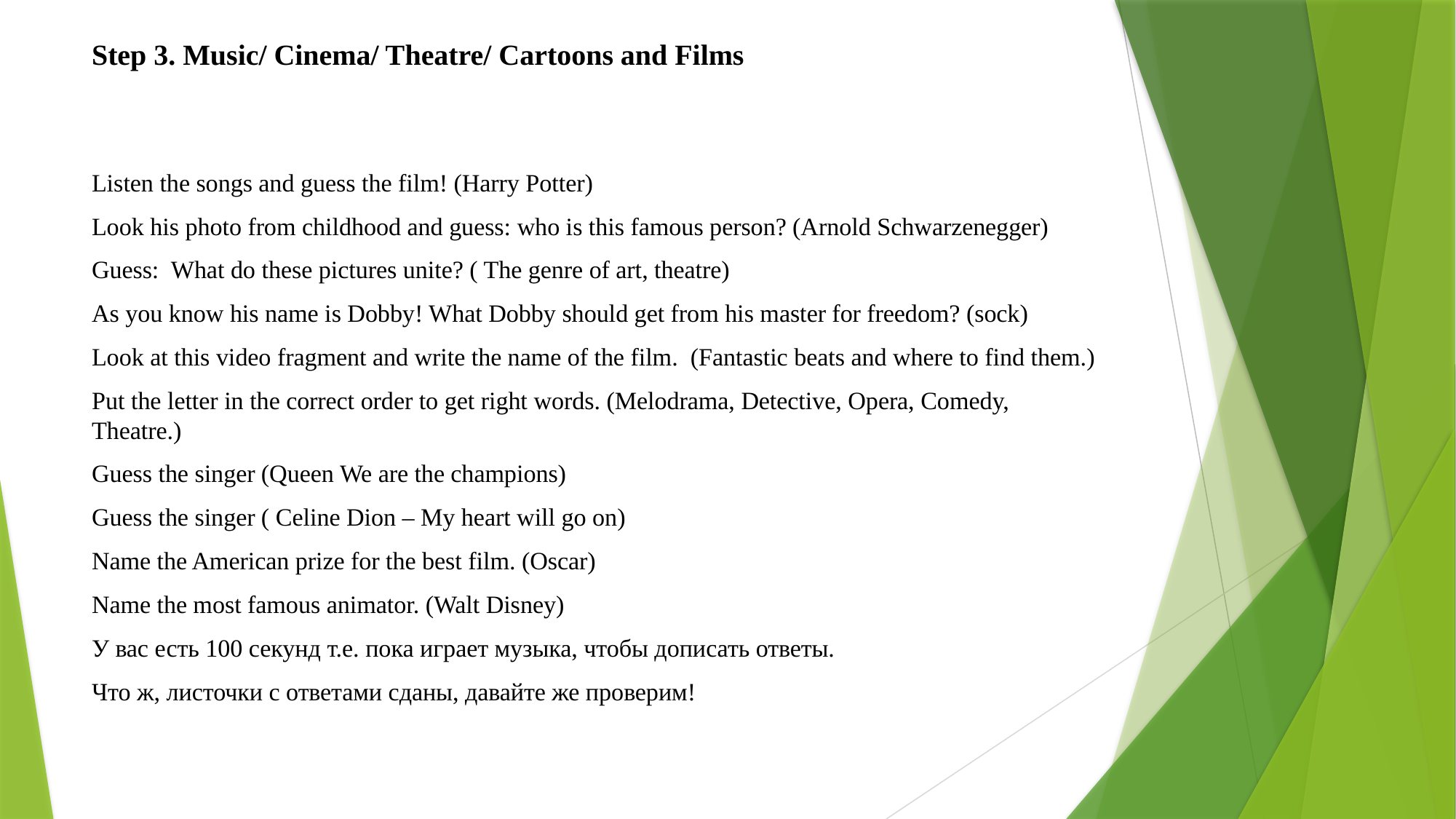

# Step 3. Music/ Cinema/ Theatre/ Cartoons and Films
Listen the songs and guess the film! (Harry Potter)
Look his photo from childhood and guess: who is this famous person? (Arnold Schwarzenegger)
Guess:  What do these pictures unite? ( The genre of art, theatre)
As you know his name is Dobby! What Dobby should get from his master for freedom? (sock)
Look at this video fragment and write the name of the film.  (Fantastic beats and where to find them.)
Put the letter in the correct order to get right words. (Melodrama, Detective, Opera, Comedy, Theatre.)
Guess the singer (Queen We are the champions)
Guess the singer ( Celine Dion – My heart will go on)
Name the American prize for the best film. (Oscar)
Name the most famous animator. (Walt Disney)
У вас есть 100 секунд т.е. пока играет музыка, чтобы дописать ответы.
Что ж, листочки с ответами сданы, давайте же проверим!